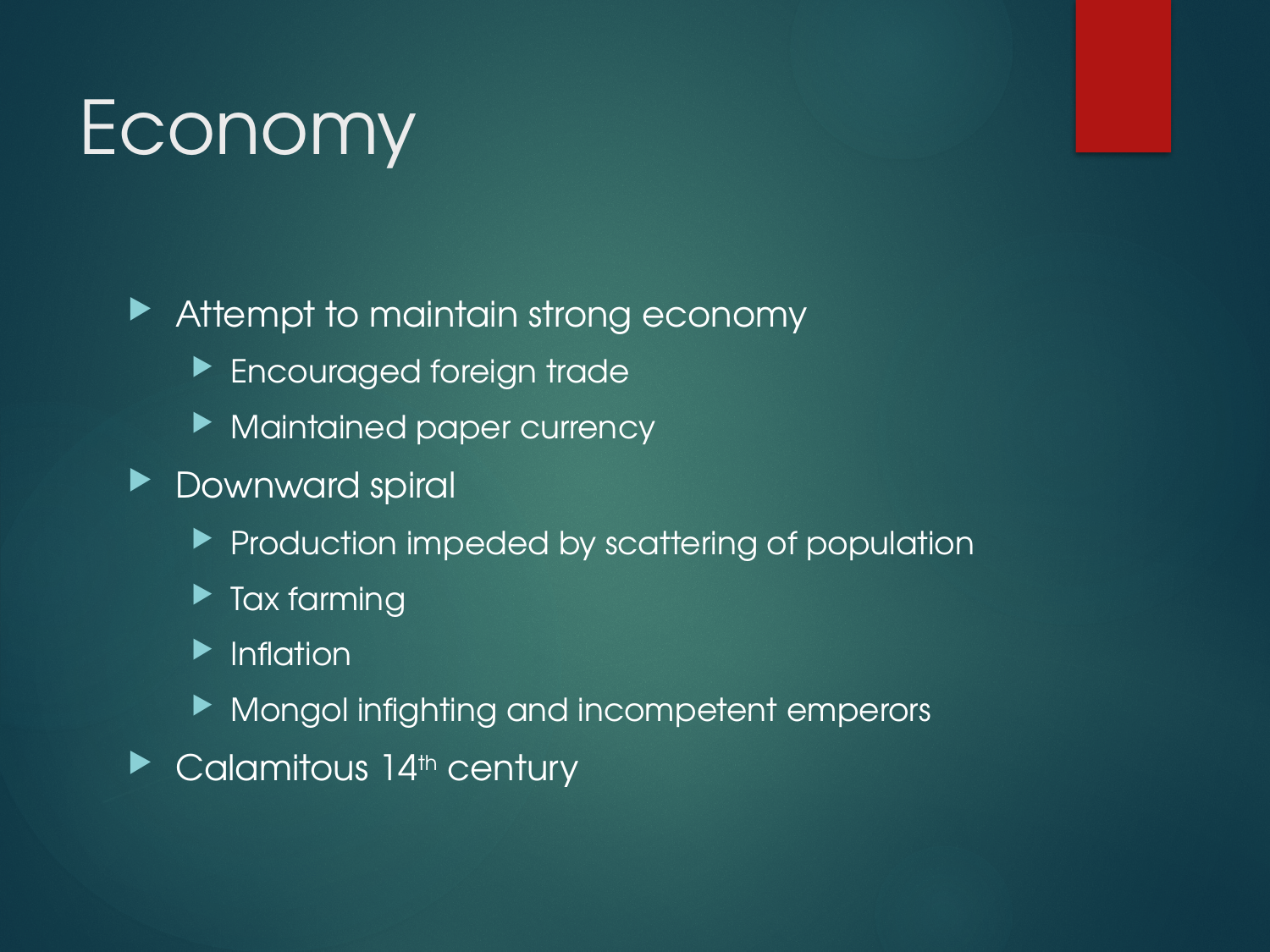

# Economy
Attempt to maintain strong economy
Encouraged foreign trade
Maintained paper currency
Downward spiral
Production impeded by scattering of population
Tax farming
Inflation
Mongol infighting and incompetent emperors
Calamitous 14th century